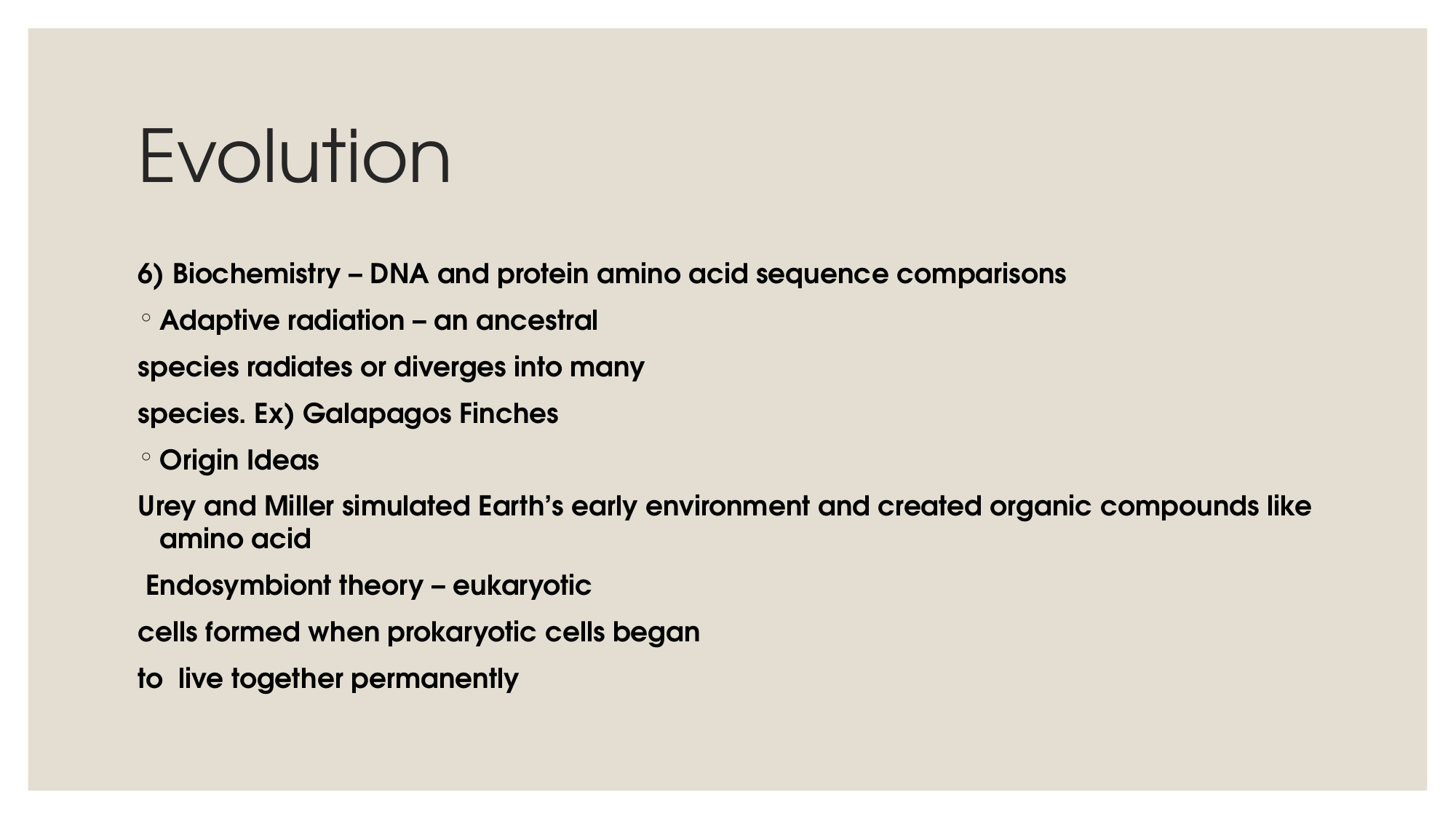

# Evolution
6) Biochemistry – DNA and protein amino acid sequence comparisons
Adaptive radiation – an ancestral
species radiates or diverges into many
species. Ex) Galapagos Finches
Origin Ideas
Urey and Miller simulated Earth’s early environment and created organic compounds like amino acid
 Endosymbiont theory – eukaryotic
cells formed when prokaryotic cells began
to  live together permanently